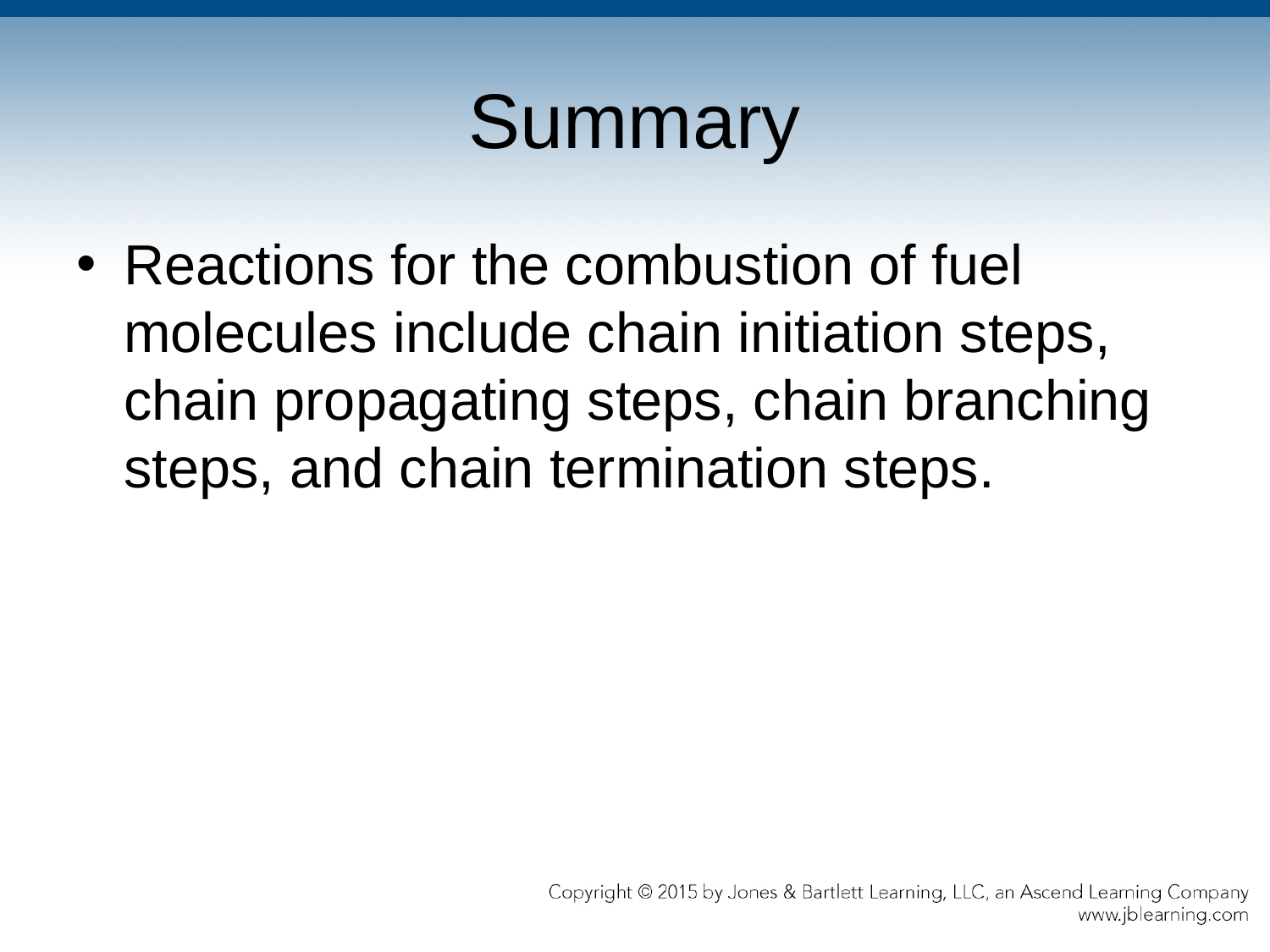

# Summary
Reactions for the combustion of fuel molecules include chain initiation steps, chain propagating steps, chain branching steps, and chain termination steps.